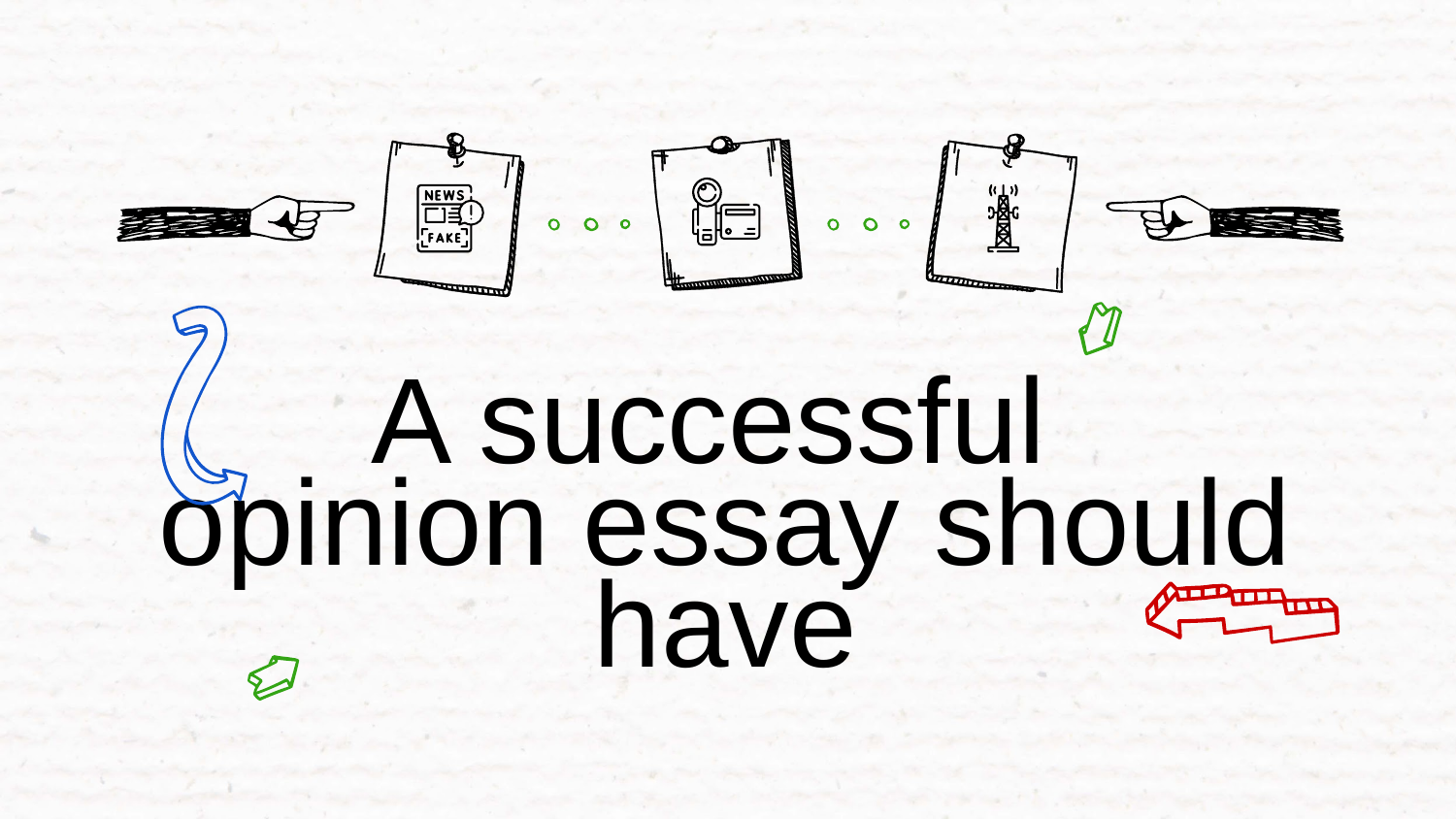

# A successful opinion essay should have